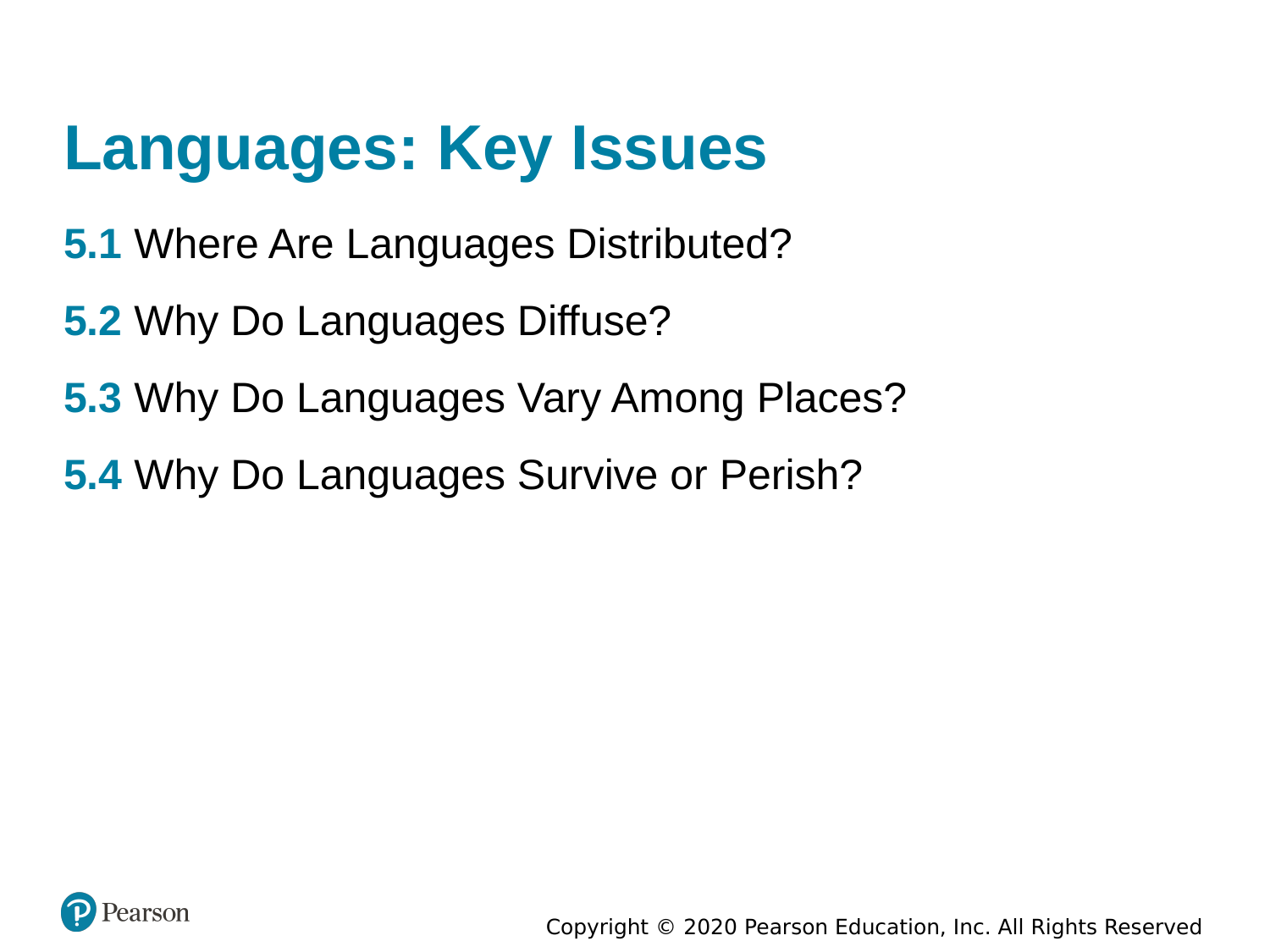

# Languages: Key Issues
5.1 Where Are Languages Distributed?
5.2 Why Do Languages Diffuse?
5.3 Why Do Languages Vary Among Places?
5.4 Why Do Languages Survive or Perish?